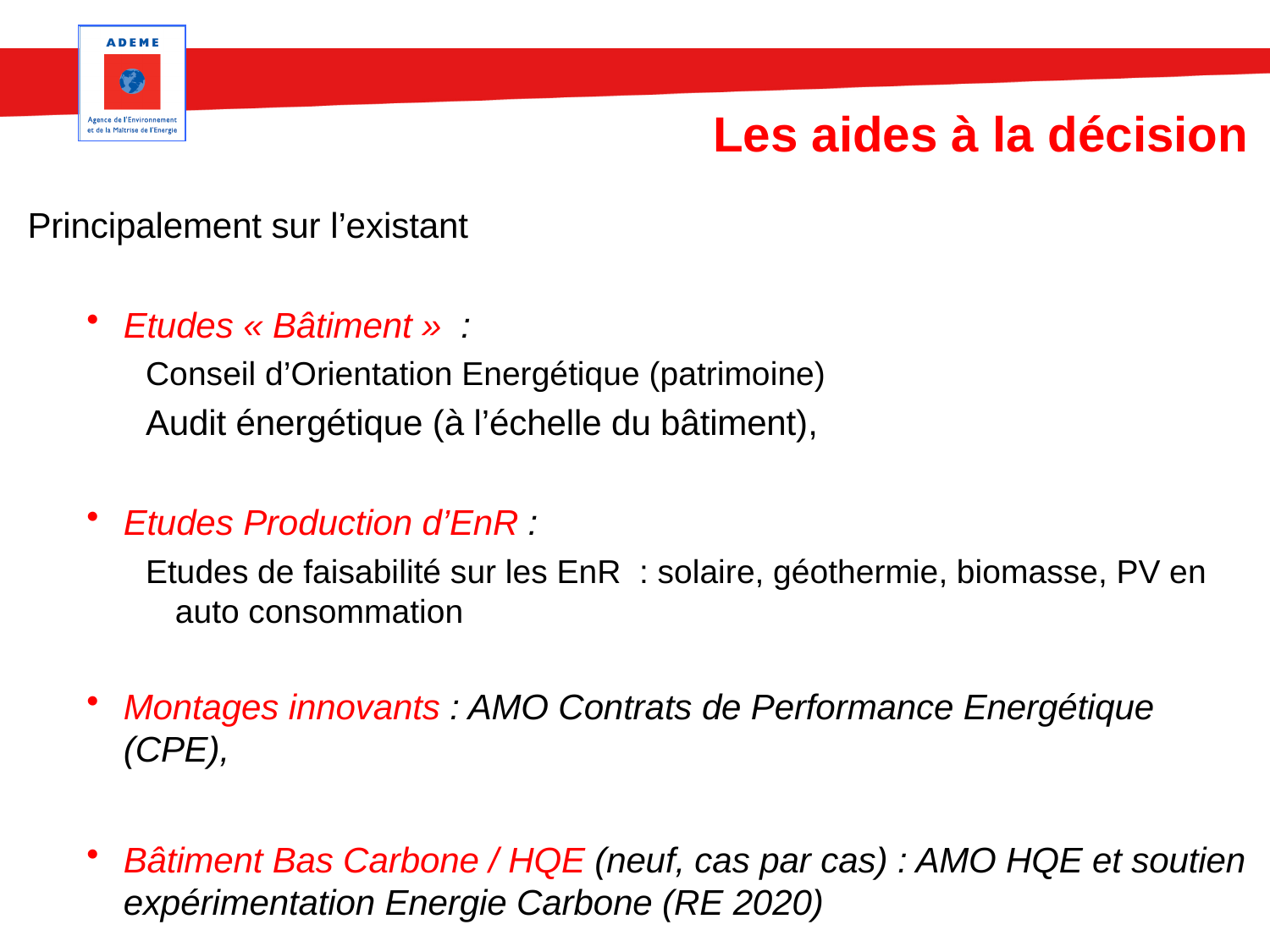

# Les aides à la décision
Principalement sur l’existant

Etudes « Bâtiment »  :
Conseil d’Orientation Energétique (patrimoine)
Audit énergétique (à l’échelle du bâtiment),

Etudes Production d’EnR :
Etudes de faisabilité sur les EnR  : solaire, géothermie, biomasse, PV en auto consommation

Montages innovants : AMO Contrats de Performance Energétique (CPE),

Bâtiment Bas Carbone / HQE (neuf, cas par cas) : AMO HQE et soutien expérimentation Energie Carbone (RE 2020)